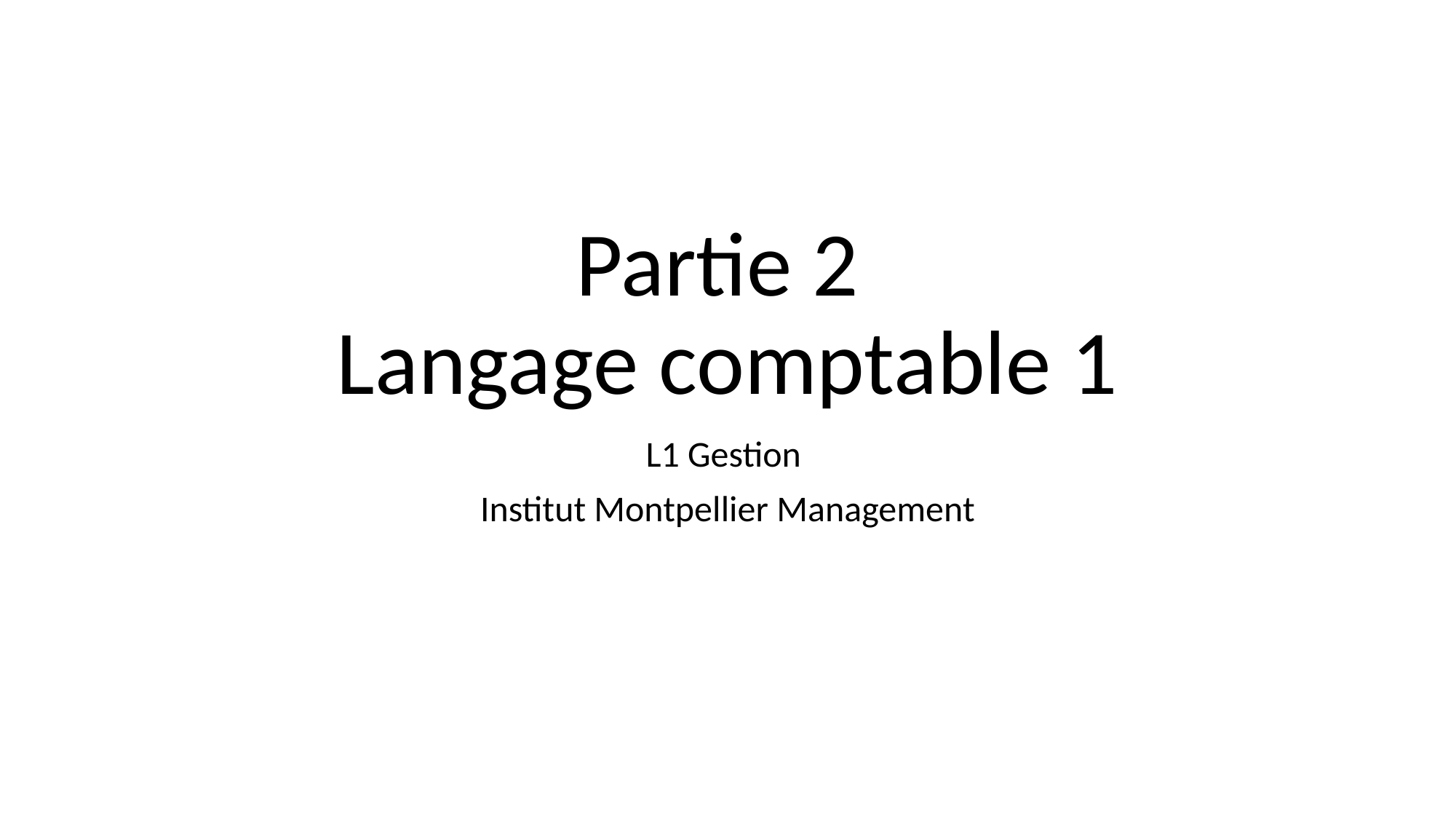

# Partie 2 Langage comptable 1
L1 Gestion
Institut Montpellier Management